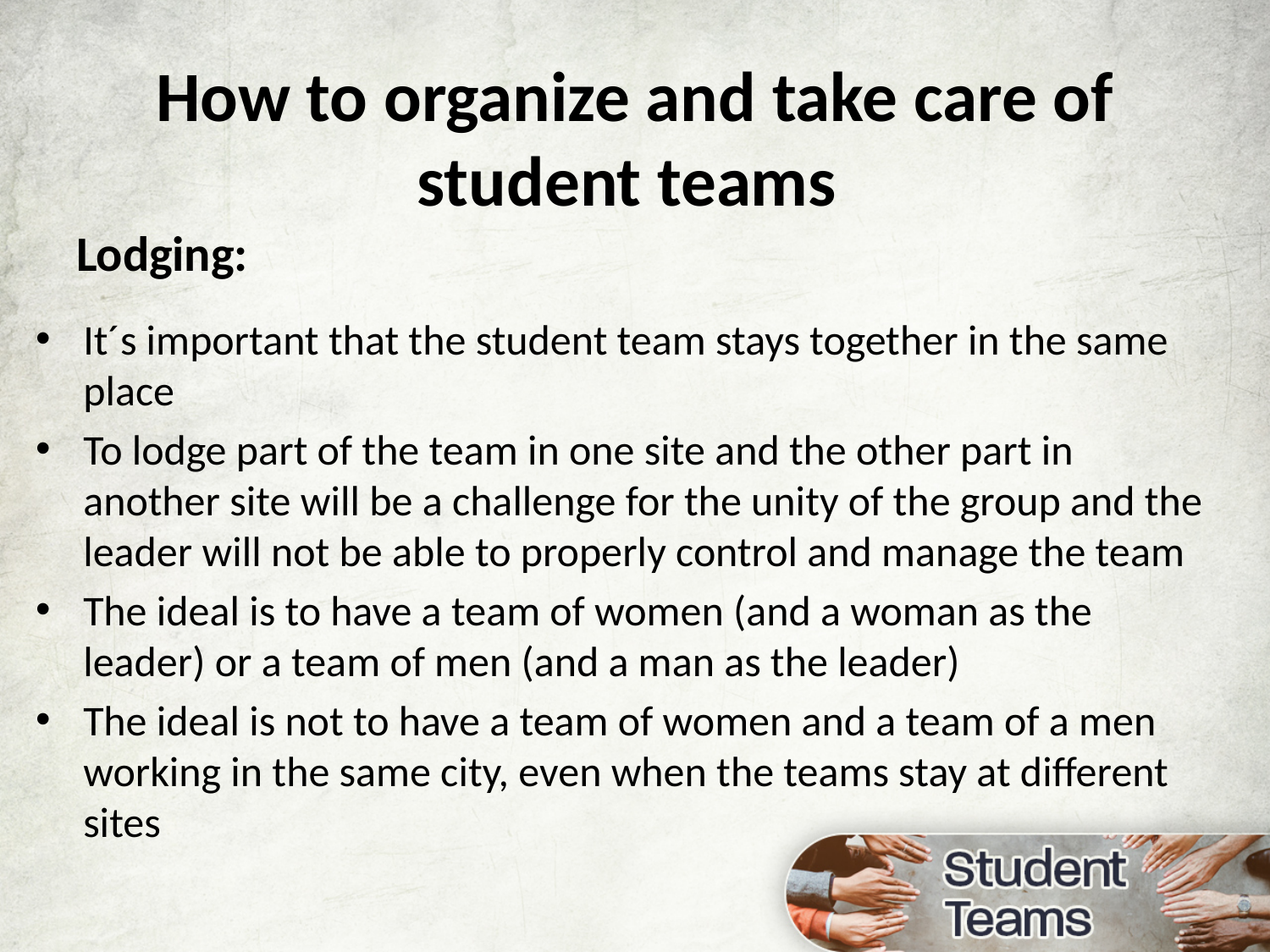

How to organize and take care of student teams
Lodging:
It´s important that the student team stays together in the same place
To lodge part of the team in one site and the other part in another site will be a challenge for the unity of the group and the leader will not be able to properly control and manage the team
The ideal is to have a team of women (and a woman as the leader) or a team of men (and a man as the leader)
The ideal is not to have a team of women and a team of a men working in the same city, even when the teams stay at different sites